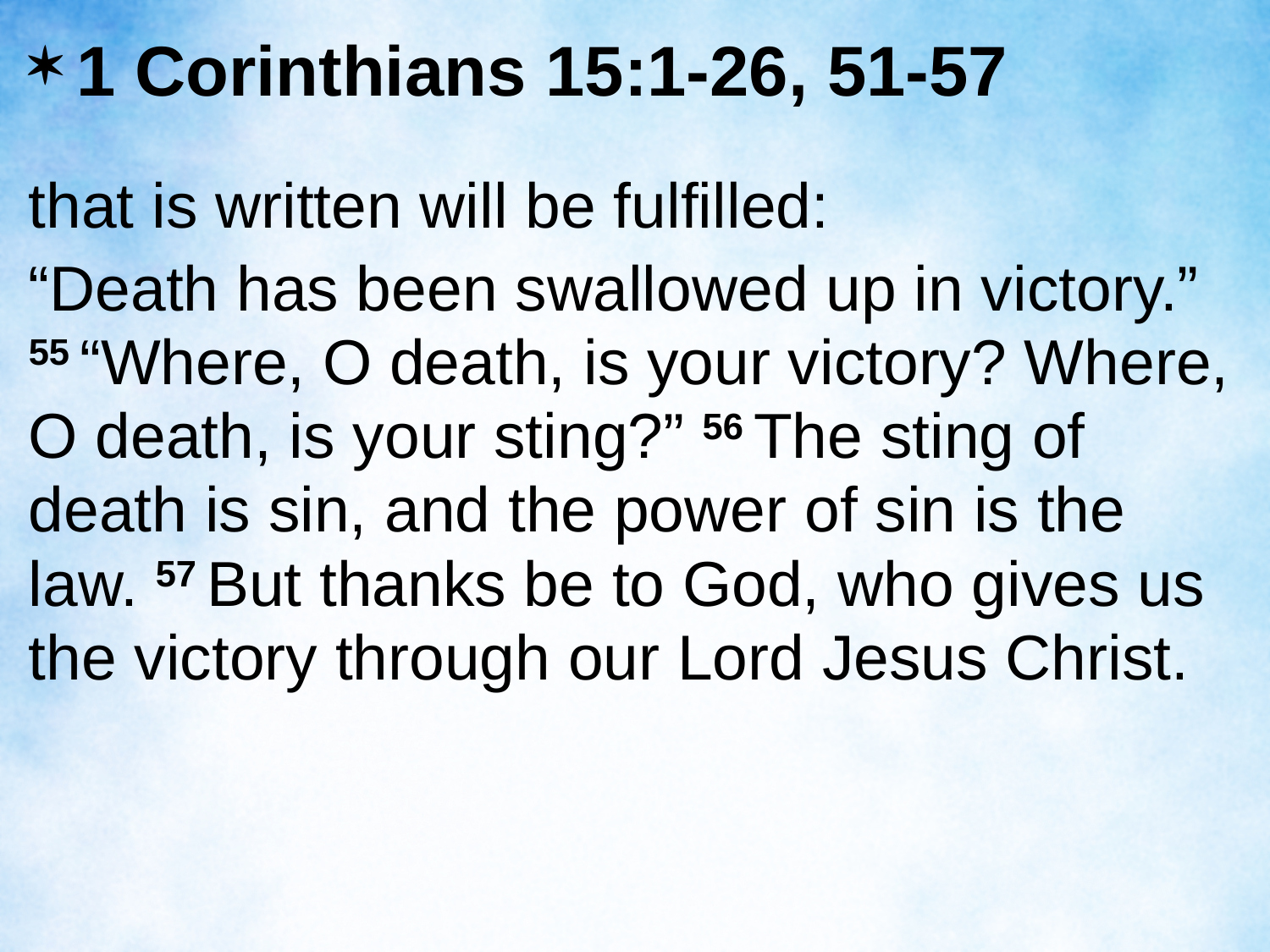

1 Corinthians 15:1-26, 51-57
that is written will be fulfilled:
“Death has been swallowed up in victory.” 55 “Where, O death, is your victory? Where, O death, is your sting?” 56 The sting of death is sin, and the power of sin is the law. 57 But thanks be to God, who gives us the victory through our Lord Jesus Christ.